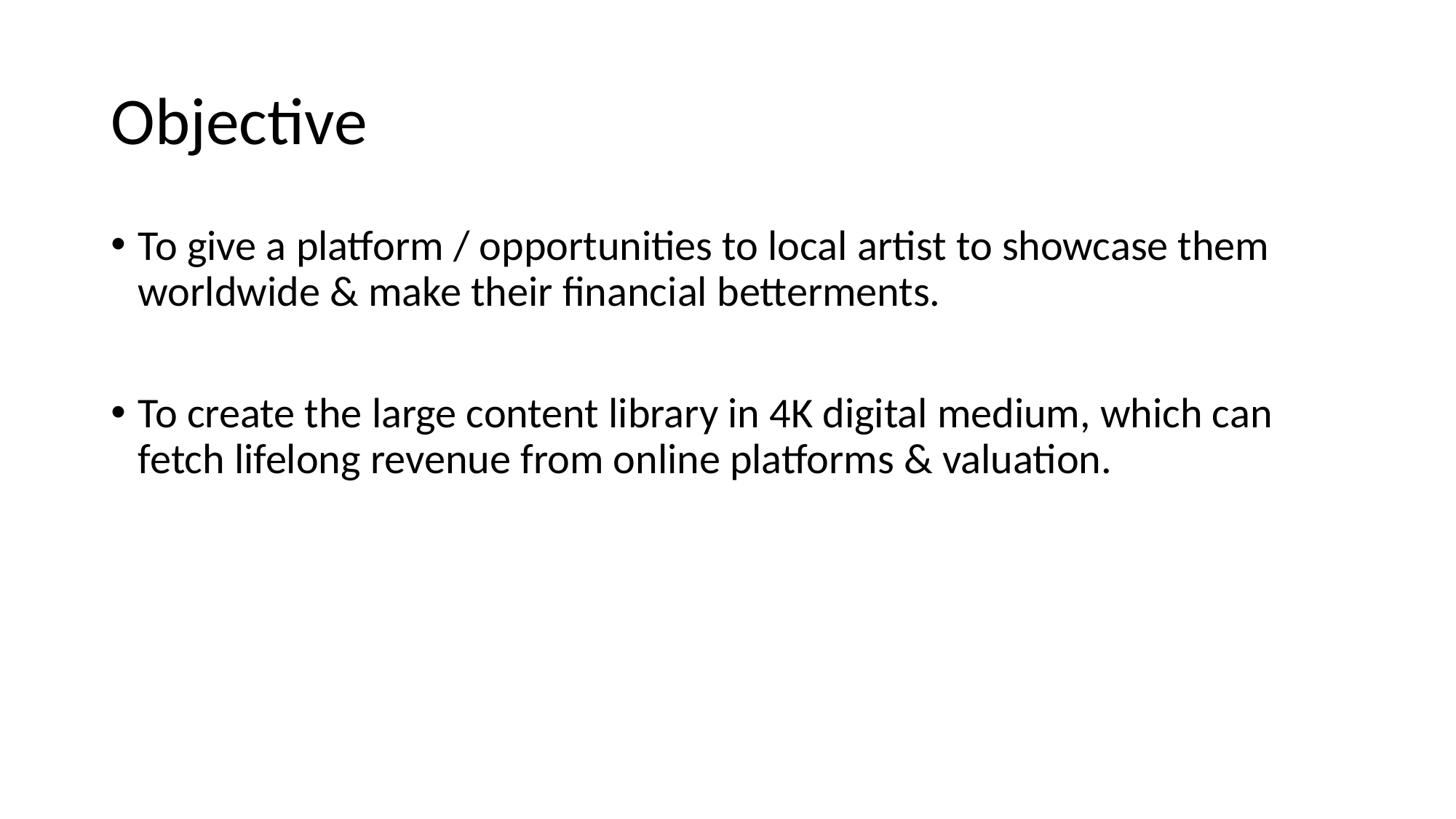

# Objective
To give a platform / opportunities to local artist to showcase them worldwide & make their financial betterments.

To create the large content library in 4K digital medium, which can fetch lifelong revenue from online platforms & valuation.